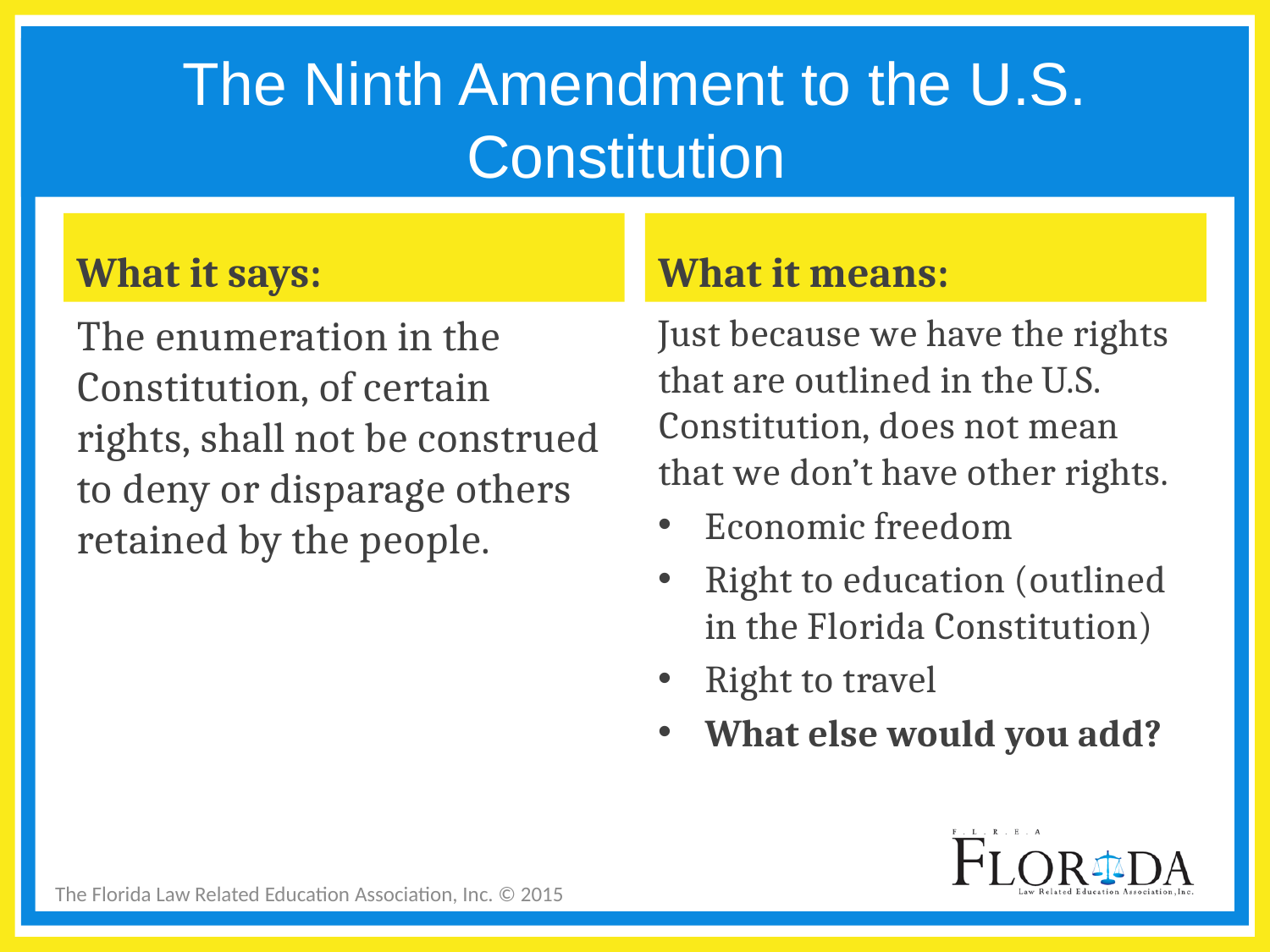

# The Ninth Amendment to the U.S. Constitution
What it says:
What it means:
The enumeration in the Constitution, of certain rights, shall not be construed to deny or disparage others retained by the people.
Just because we have the rights that are outlined in the U.S. Constitution, does not mean that we don’t have other rights.
Economic freedom
Right to education (outlined in the Florida Constitution)
Right to travel
What else would you add?